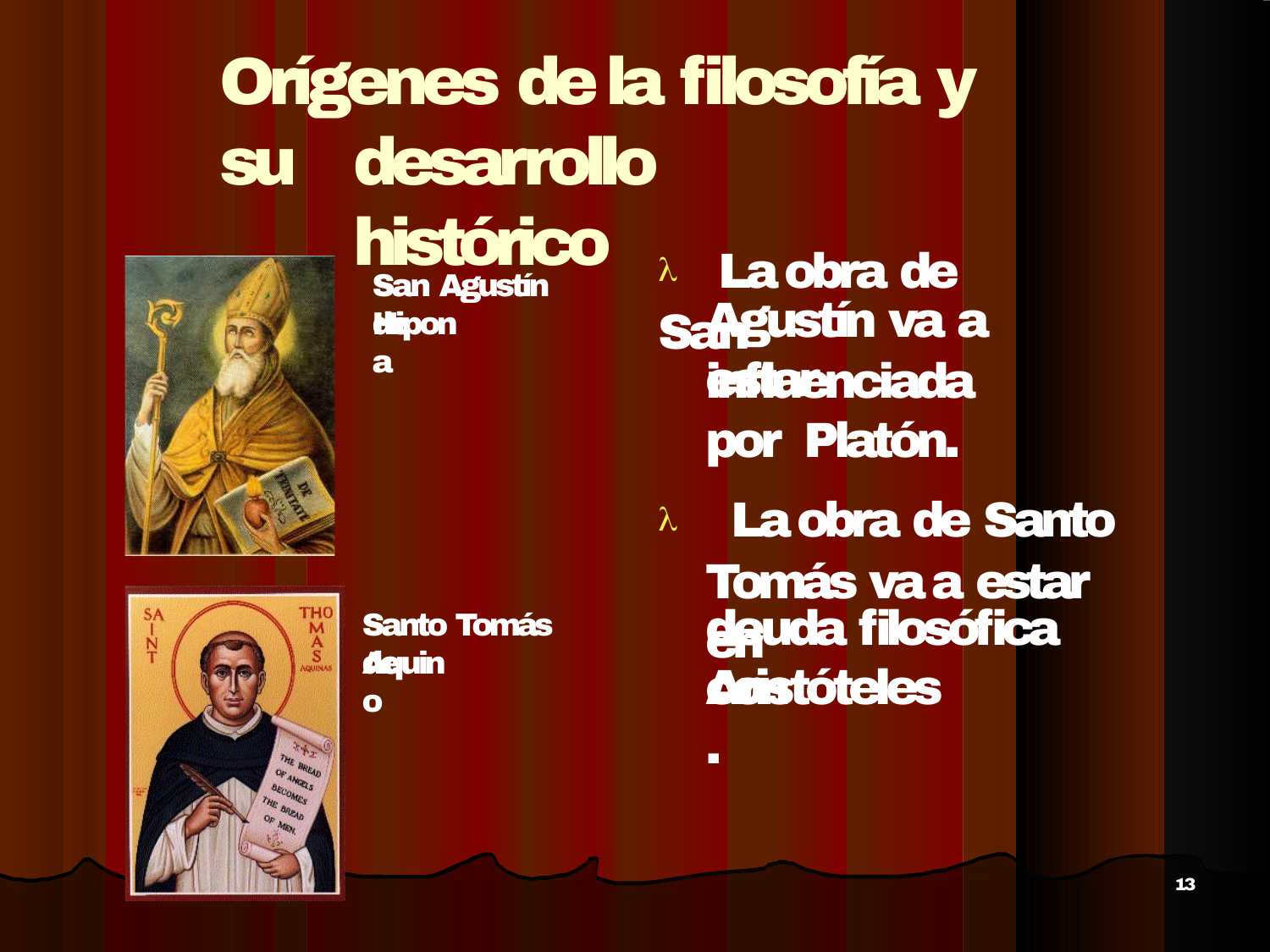

# Orígenes de la filosofía y su
desarrollo histórico
λ La obra de San

San Agustín de
Agustín va a estar
Hipona
influenciada por  Platón.
λ La obra de Santo  Tomás va a estar en
deuda filosófica con
Santo Tomás de
Aquino
Aristóteles.
13